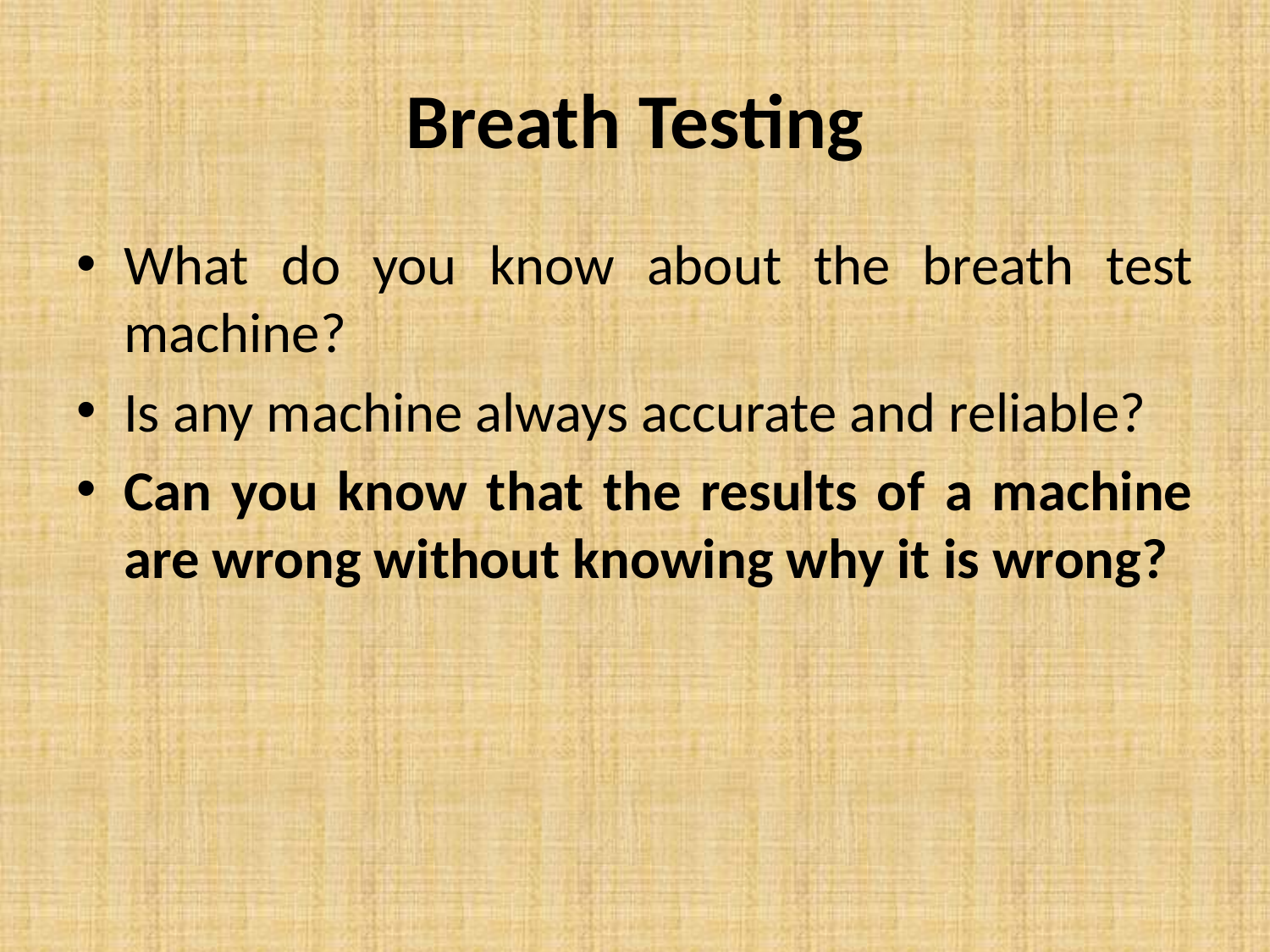

# Breath Testing
What do you know about the breath test machine?
Is any machine always accurate and reliable?
Can you know that the results of a machine are wrong without knowing why it is wrong?